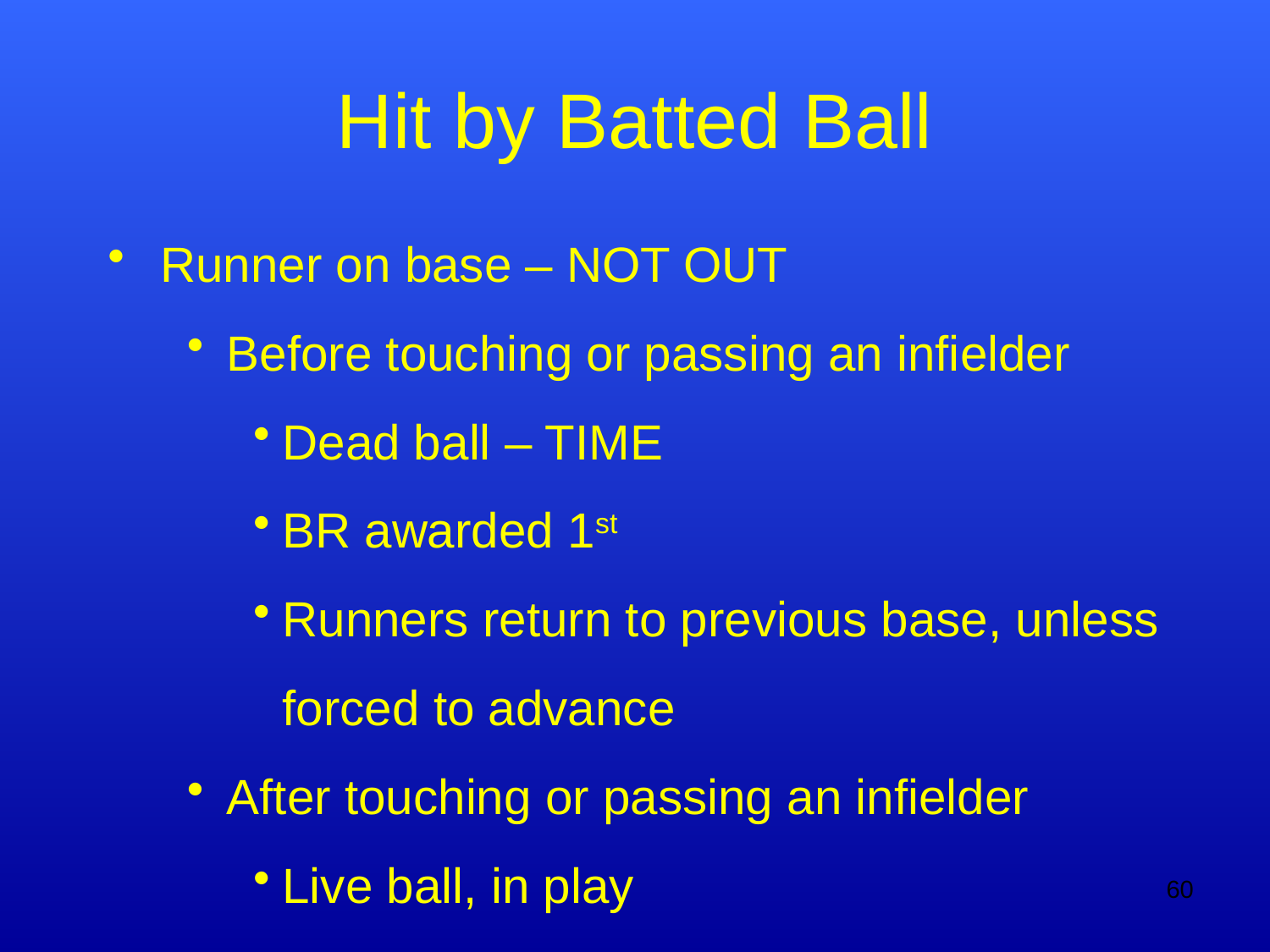

# Hit by Batted Ball
Runner on base – NOT OUT
Before touching or passing an infielder
Dead ball – TIME
BR awarded 1st
Runners return to previous base, unless forced to advance
After touching or passing an infielder
Live ball, in play
60